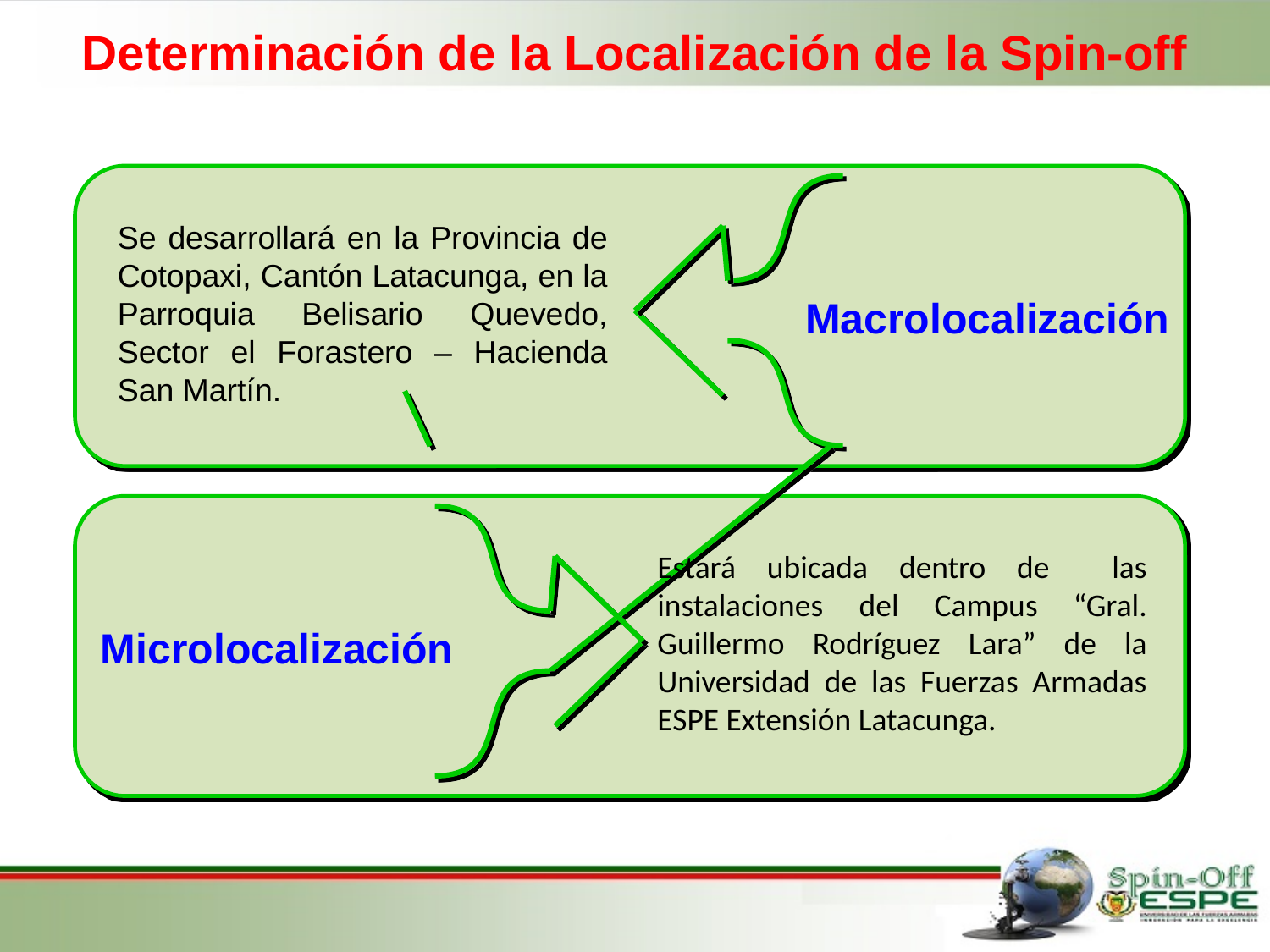

Determinación de la Localización de la Spin-off

Se desarrollará en la Provincia de Cotopaxi, Cantón Latacunga, en la Parroquia Belisario Quevedo, Sector el Forastero – Hacienda San Martín.
Macrolocalización

Estará ubicada dentro de  las instalaciones del Campus “Gral. Guillermo Rodríguez Lara” de la Universidad de las Fuerzas Armadas ESPE Extensión Latacunga.
Microlocalización